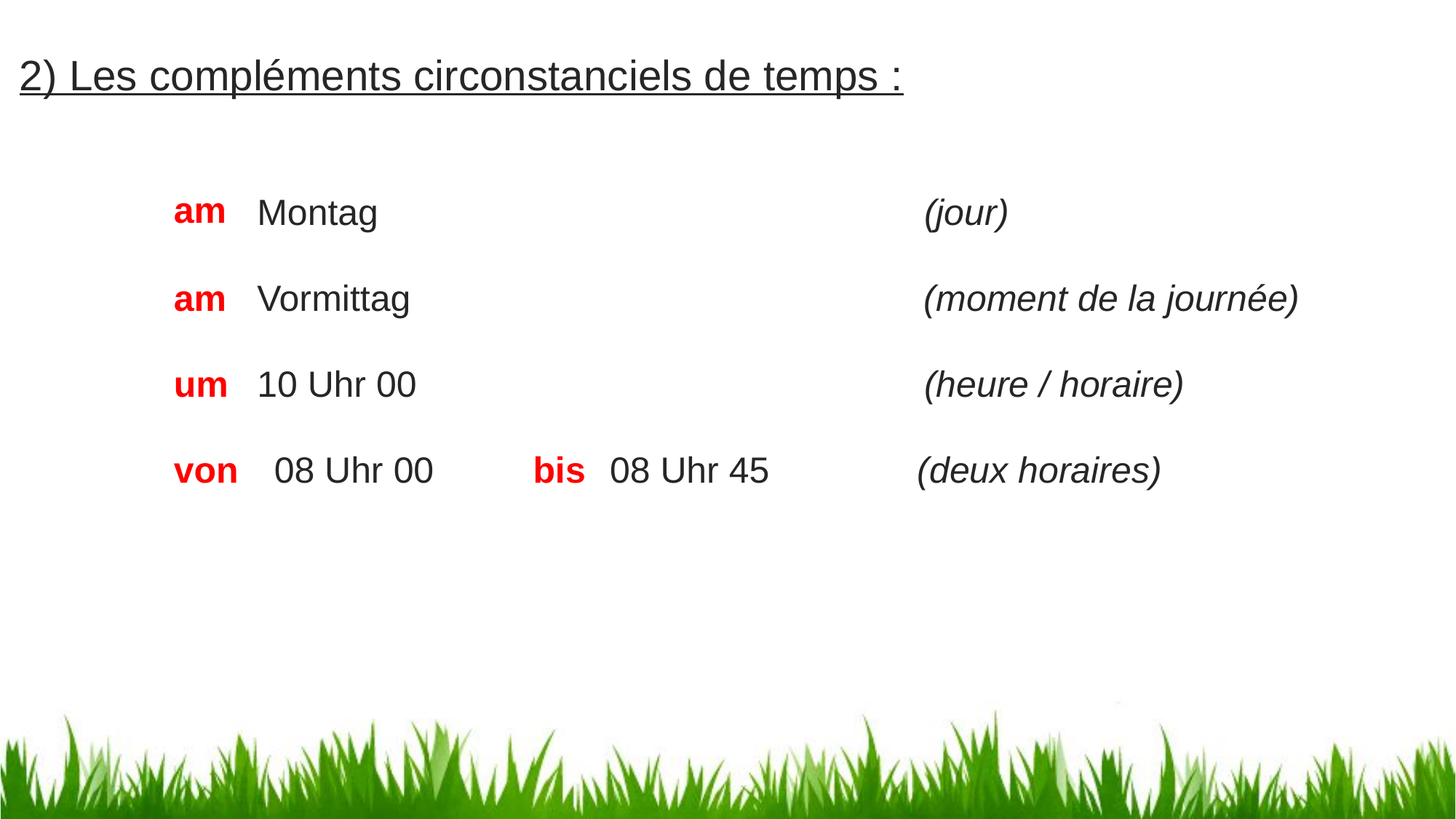

2) Les compléments circonstanciels de temps :
am
Montag
(jour)
am
Vormittag
(moment de la journée)
10 Uhr 00
um
(heure / horaire)
08 Uhr 45
von
08 Uhr 00
bis
(deux horaires)